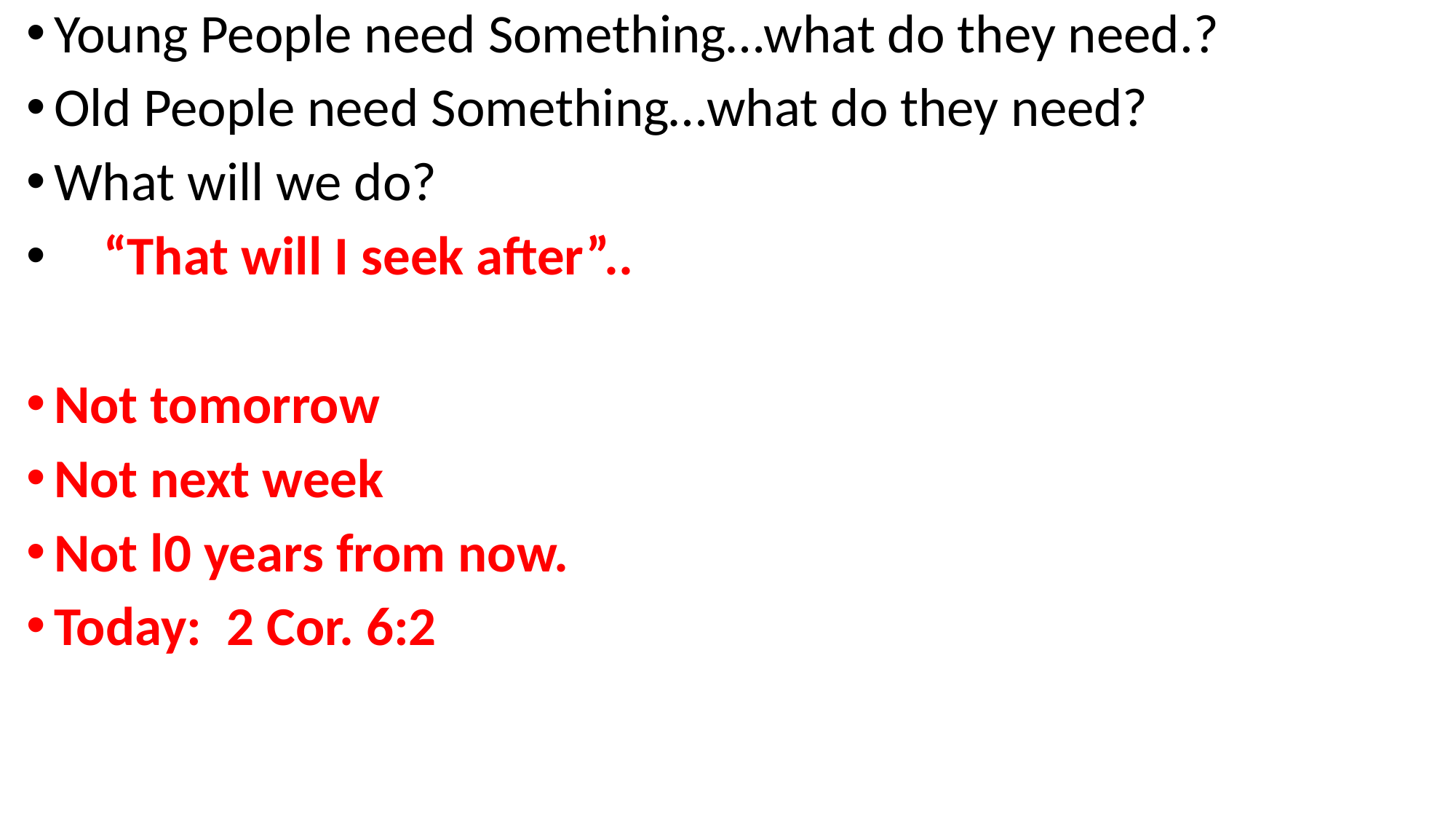

Young People need Something…what do they need.?
Old People need Something…what do they need?
What will we do?
    “That will I seek after”..

Not tomorrow
Not next week
Not l0 years from now.
Today:  2 Cor. 6:2